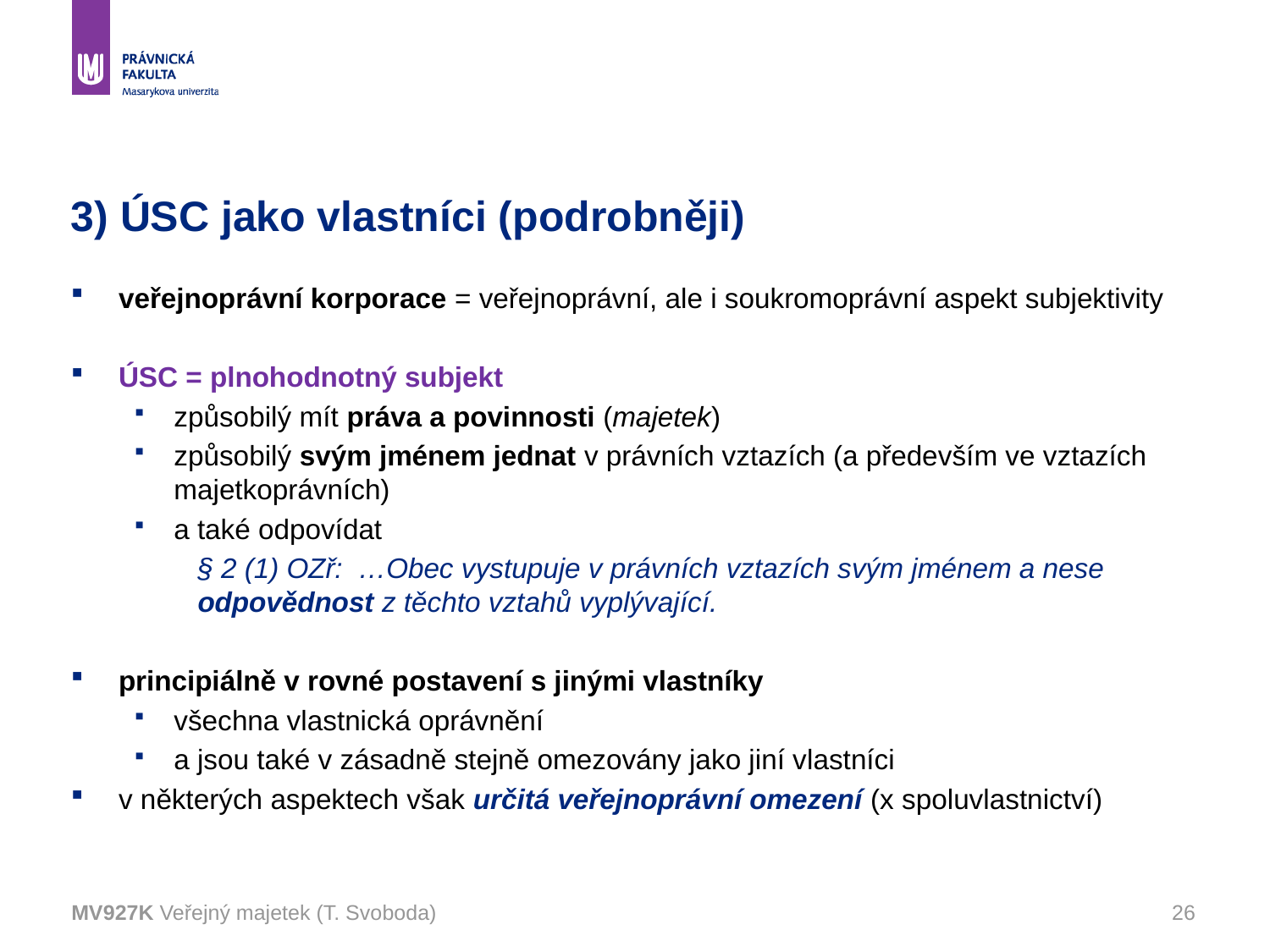

# 3) ÚSC jako vlastníci (podrobněji)
veřejnoprávní korporace = veřejnoprávní, ale i soukromoprávní aspekt subjektivity

ÚSC = plnohodnotný subjekt
způsobilý mít práva a povinnosti (majetek)
způsobilý svým jménem jednat v právních vztazích (a především ve vztazích majetkoprávních)
a také odpovídat
§ 2 (1) OZř:  …Obec vystupuje v právních vztazích svým jménem a nese odpovědnost z těchto vztahů vyplývající.

principiálně v rovné postavení s jinými vlastníky
všechna vlastnická oprávnění
a jsou také v zásadně stejně omezovány jako jiní vlastníci
v některých aspektech však určitá veřejnoprávní omezení (x spoluvlastnictví)

MV927K Veřejný majetek (T. Svoboda)
26